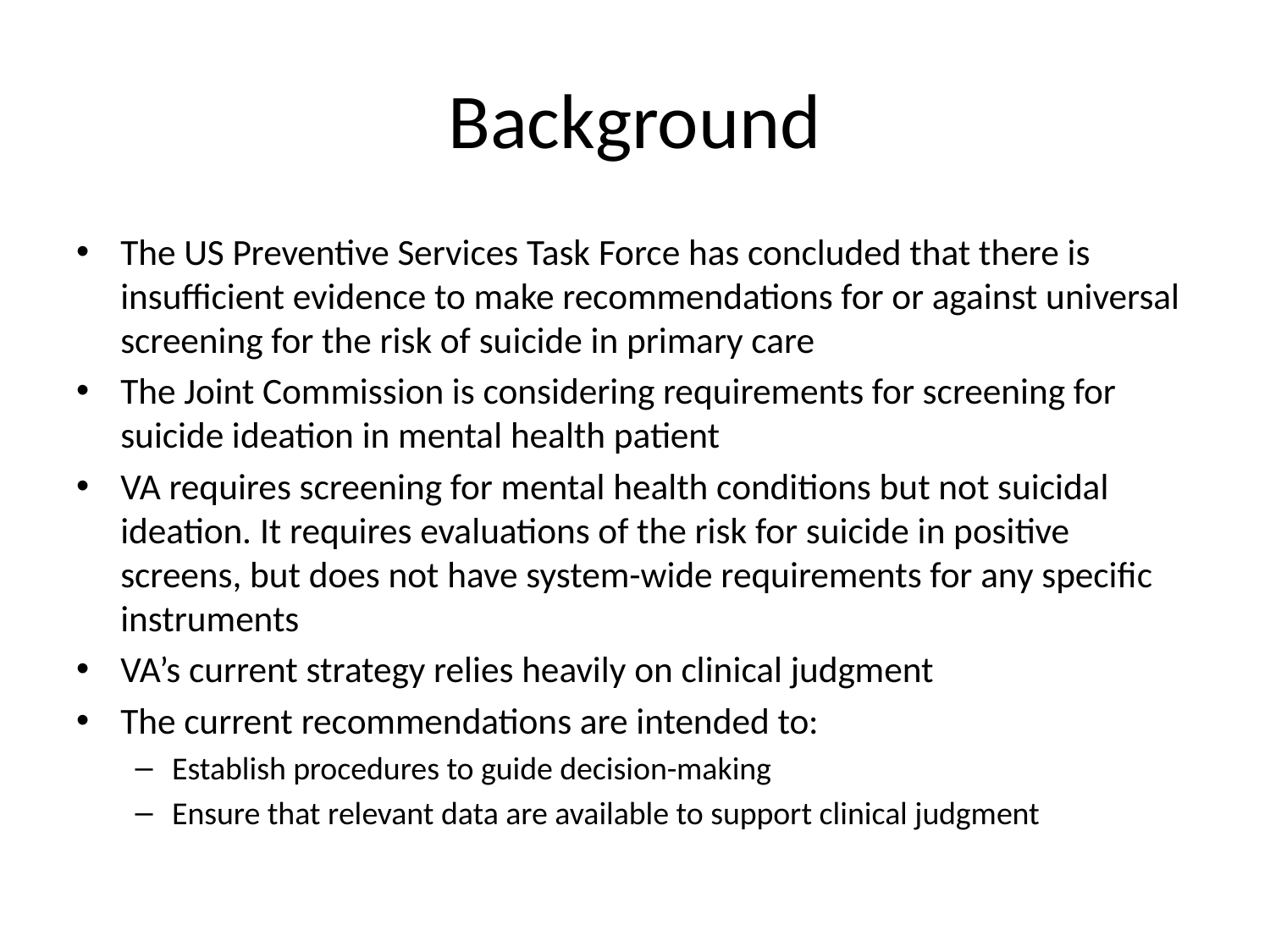

# Background
The US Preventive Services Task Force has concluded that there is insufficient evidence to make recommendations for or against universal screening for the risk of suicide in primary care
The Joint Commission is considering requirements for screening for suicide ideation in mental health patient
VA requires screening for mental health conditions but not suicidal ideation. It requires evaluations of the risk for suicide in positive screens, but does not have system-wide requirements for any specific instruments
VA’s current strategy relies heavily on clinical judgment
The current recommendations are intended to:
Establish procedures to guide decision-making
Ensure that relevant data are available to support clinical judgment